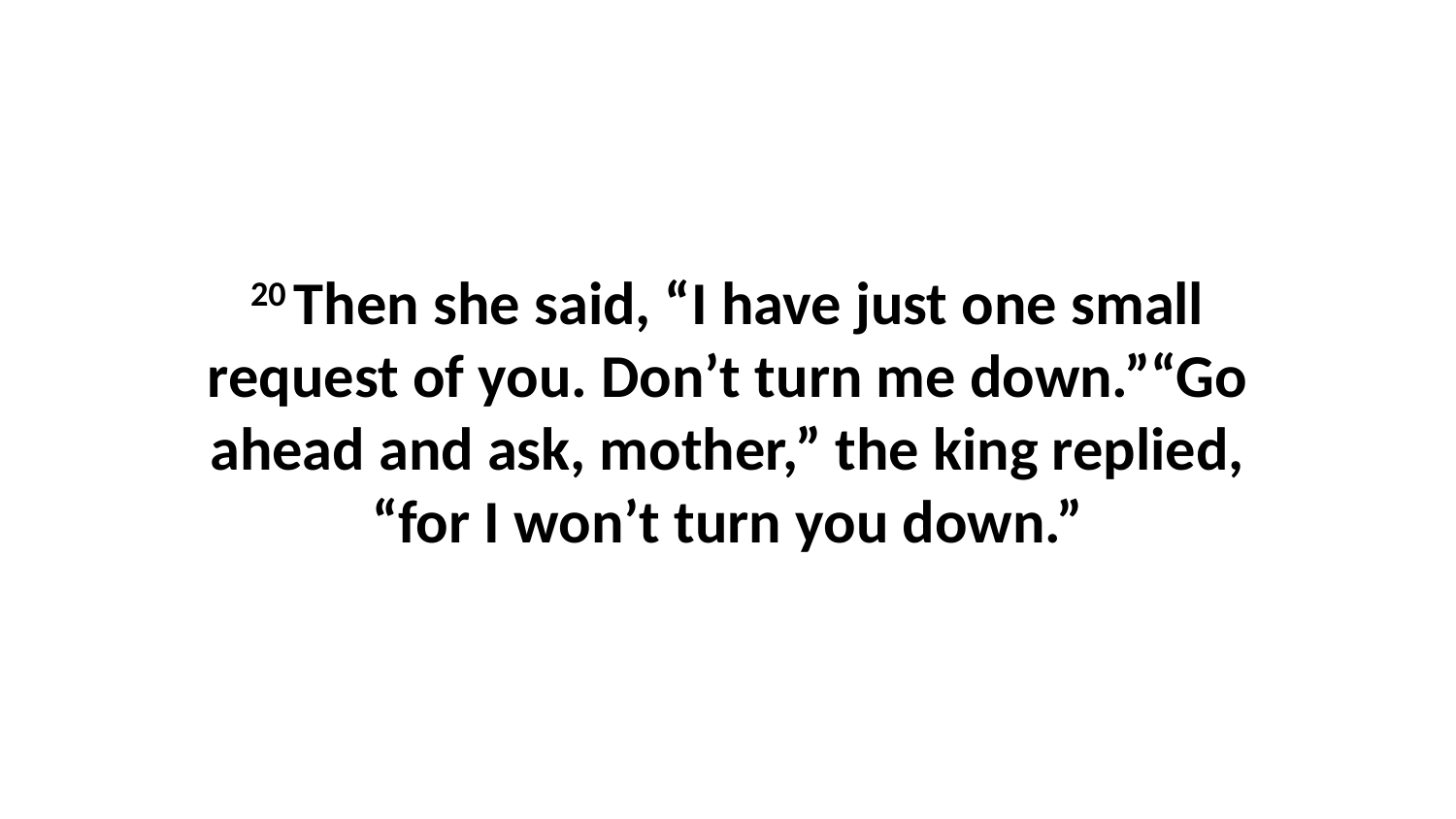

20 Then she said, “I have just one small request of you. Don’t turn me down.”“Go ahead and ask, mother,” the king replied, “for I won’t turn you down.”